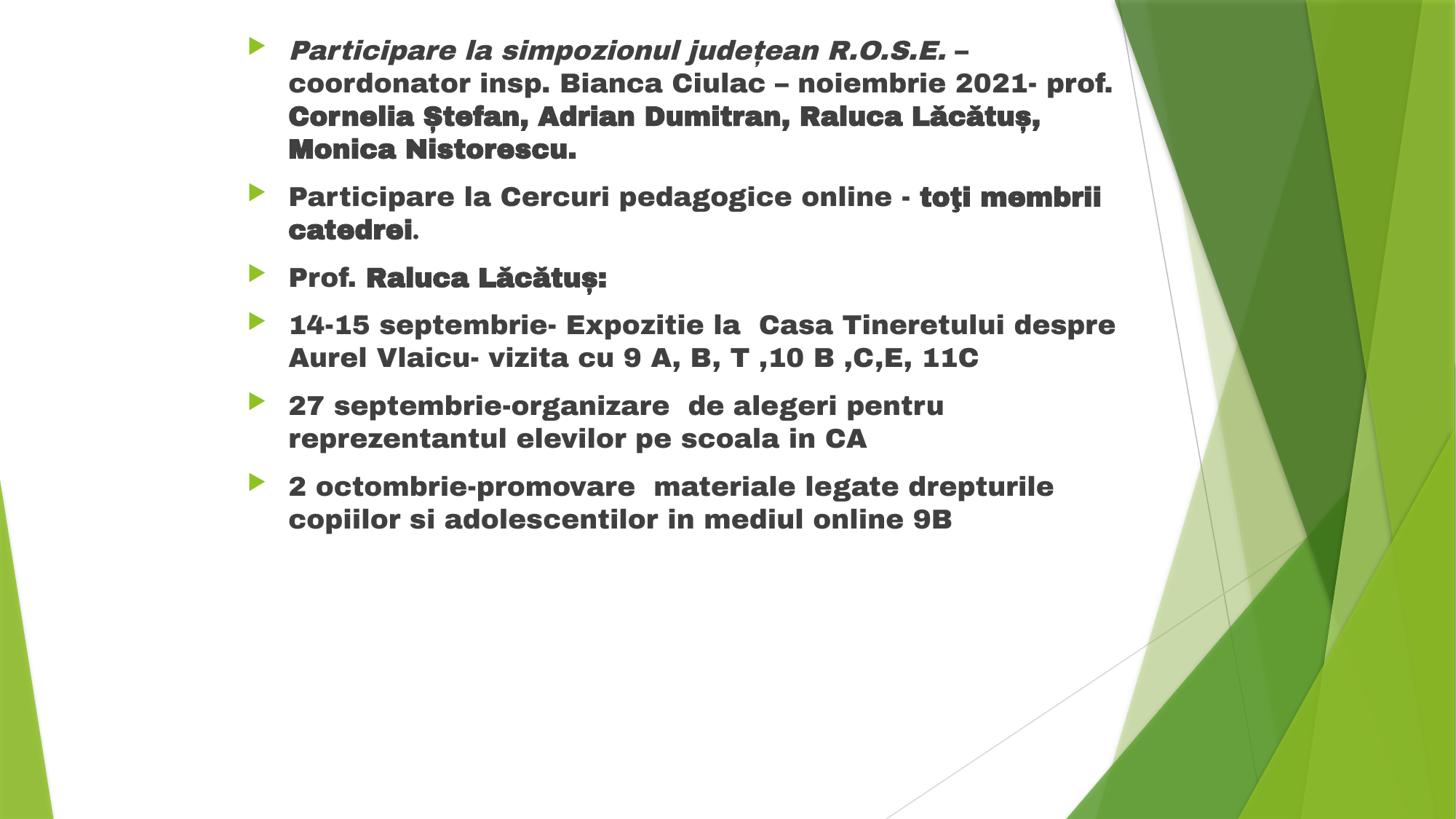

Participare la simpozionul județean R.O.S.E. – coordonator insp. Bianca Ciulac – noiembrie 2021- prof. Cornelia Ștefan, Adrian Dumitran, Raluca Lăcătuș, Monica Nistorescu.
Participare la Cercuri pedagogice online - toţi membrii catedrei.
Prof. Raluca Lăcătuș:
14-15 septembrie- Expozitie la  Casa Tineretului despre Aurel Vlaicu- vizita cu 9 A, B, T ,10 B ,C,E, 11C
27 septembrie-organizare  de alegeri pentru reprezentantul elevilor pe scoala in CA
2 octombrie-promovare  materiale legate drepturile copiilor si adolescentilor in mediul online 9B

#